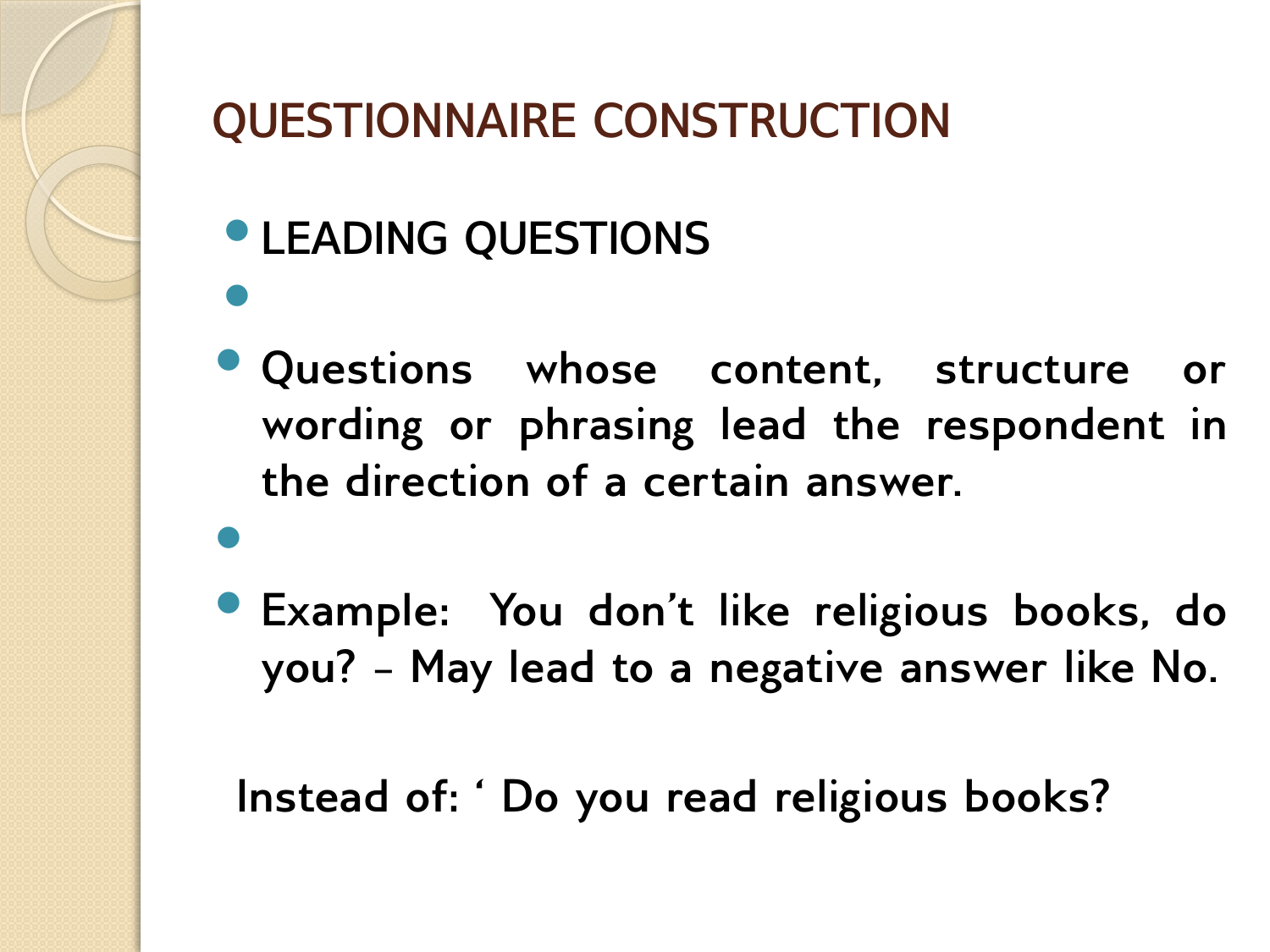

# QUESTIONNAIRE CONSTRUCTION
LEADING QUESTIONS

Questions whose content, structure or wording or phrasing lead the respondent in the direction of a certain answer.

Example:  You don’t like religious books, do you? – May lead to a negative answer like No.

 Instead of: ‘ Do you read religious books?